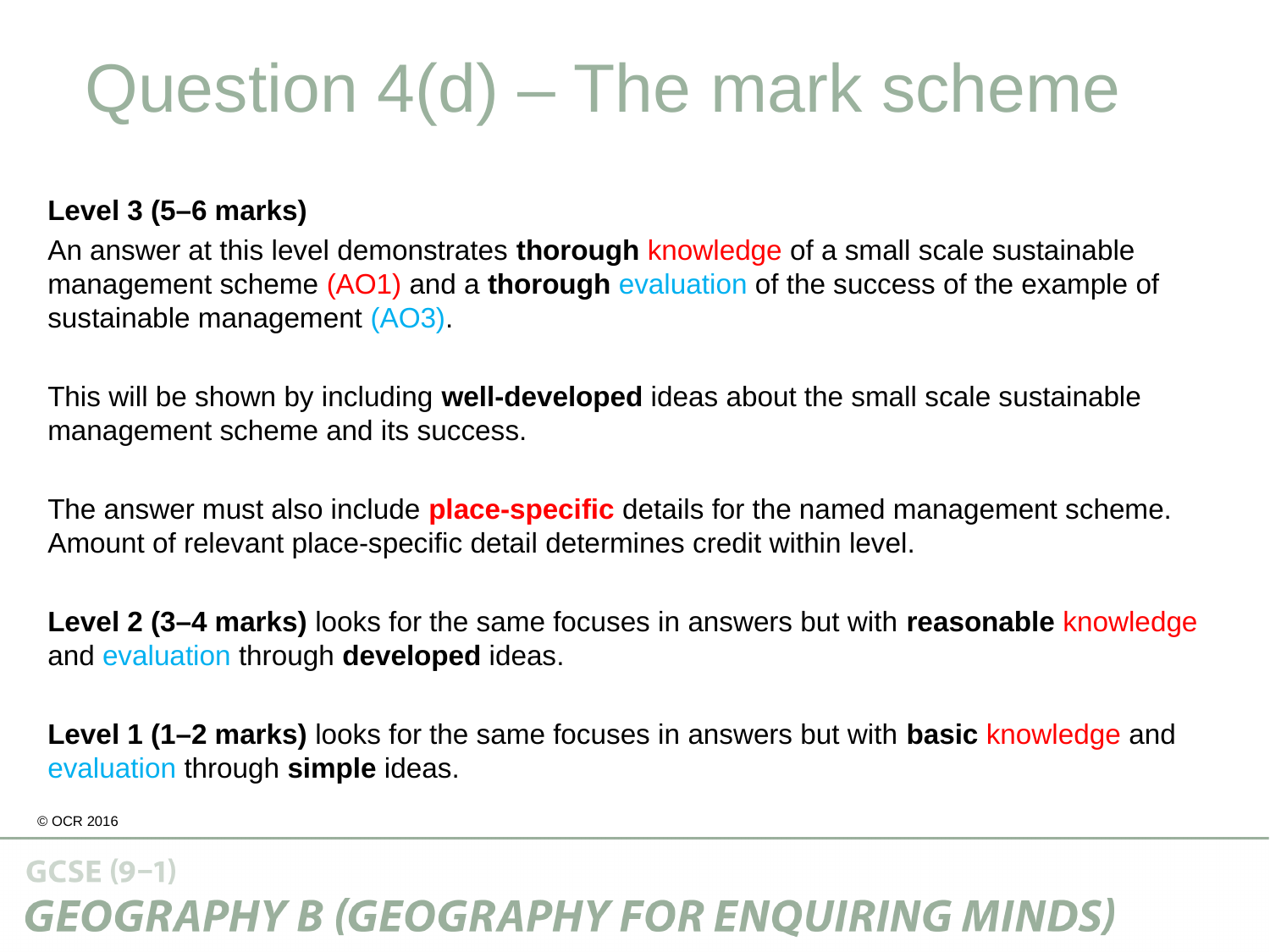

Question 4(d) – The mark scheme
Level 3 (5–6 marks)
An answer at this level demonstrates thorough knowledge of a small scale sustainable management scheme (AO1) and a thorough evaluation of the success of the example of sustainable management (AO3).

This will be shown by including well-developed ideas about the small scale sustainable management scheme and its success.

The answer must also include place-specific details for the named management scheme. Amount of relevant place-specific detail determines credit within level.

Level 2 (3–4 marks) looks for the same focuses in answers but with reasonable knowledge and evaluation through developed ideas.

Level 1 (1–2 marks) looks for the same focuses in answers but with basic knowledge and evaluation through simple ideas.